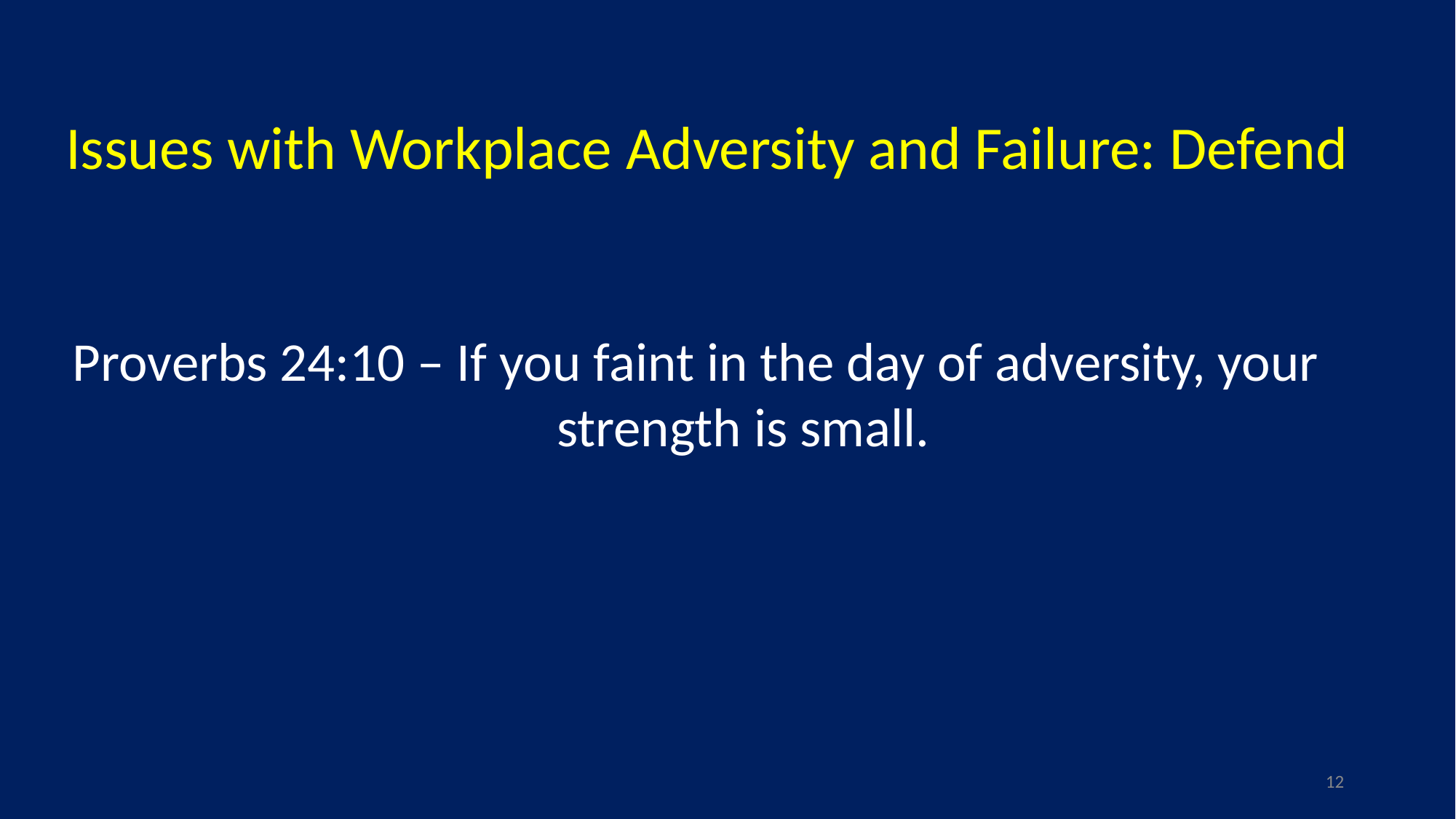

Issues with Workplace Adversity and Failure: Defend

     Proverbs 24:10 – If you faint in the day of adversity, your                      				strength is small.

12